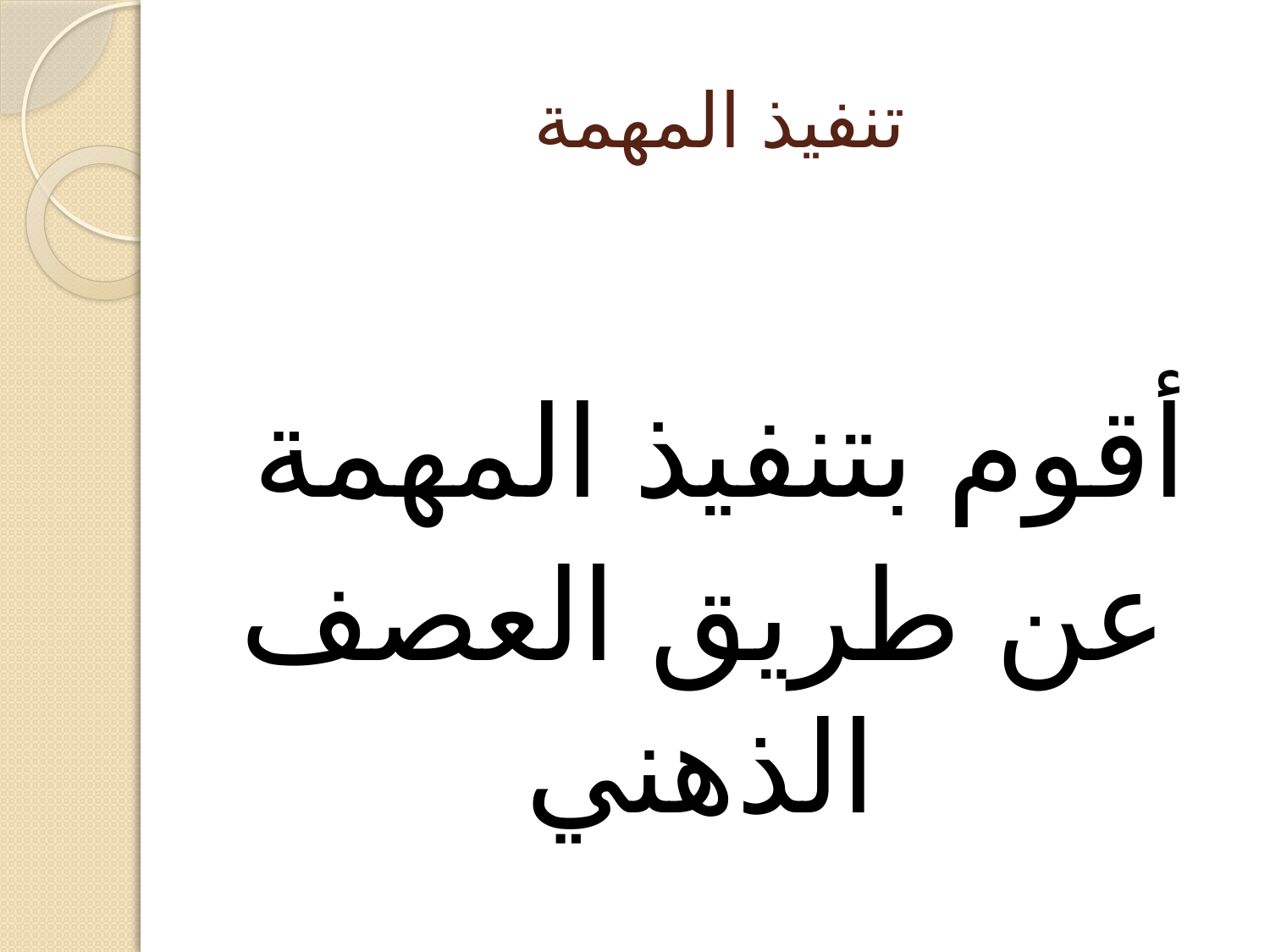

# تنفيذ المهمة

أقوم بتنفيذ المهمة
عن طريق العصف الذهني